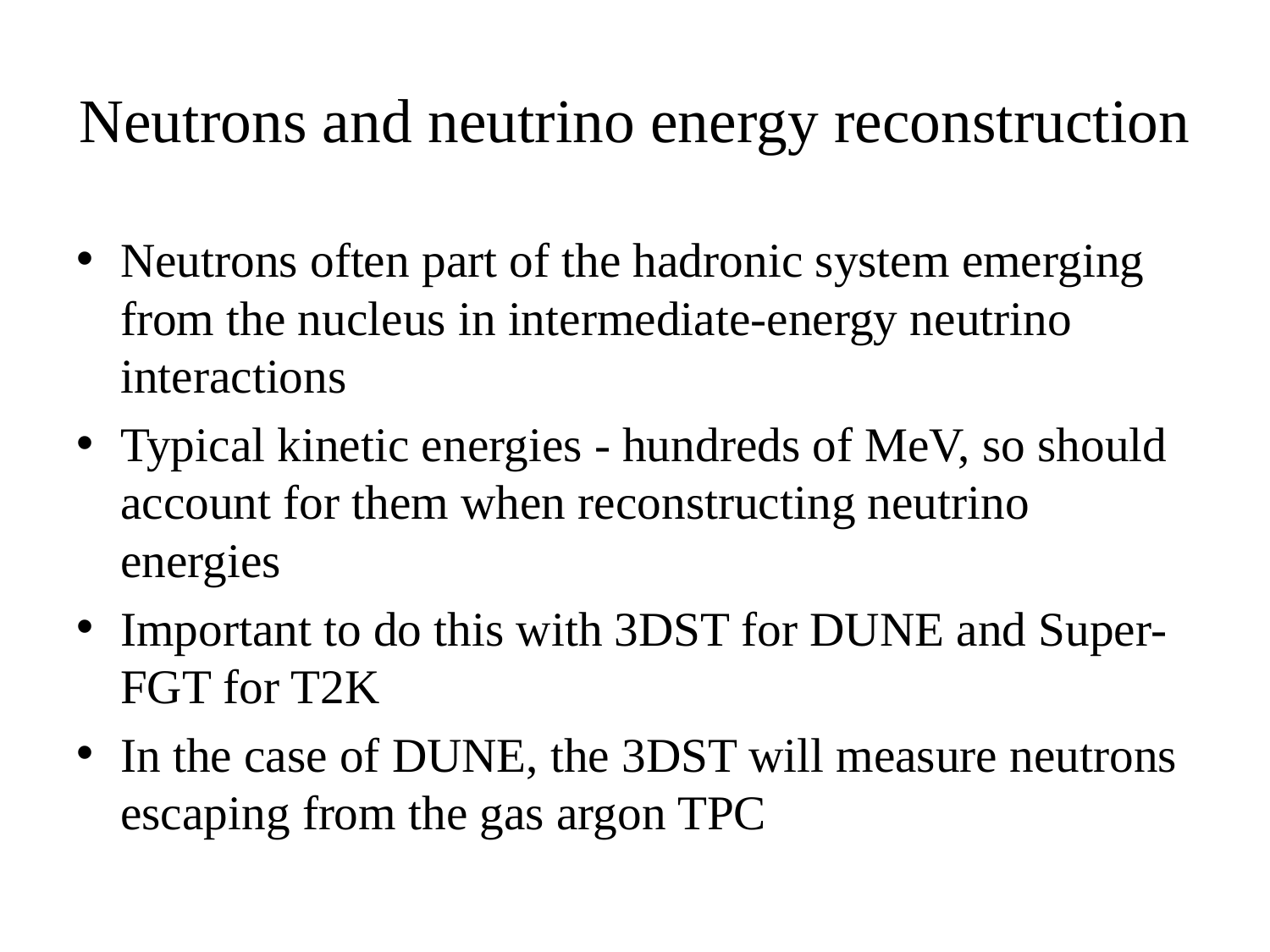

# Neutrons and neutrino energy reconstruction
Neutrons often part of the hadronic system emerging from the nucleus in intermediate-energy neutrino interactions
Typical kinetic energies - hundreds of MeV, so should account for them when reconstructing neutrino energies
Important to do this with 3DST for DUNE and Super-FGT for T2K
In the case of DUNE, the 3DST will measure neutrons escaping from the gas argon TPC